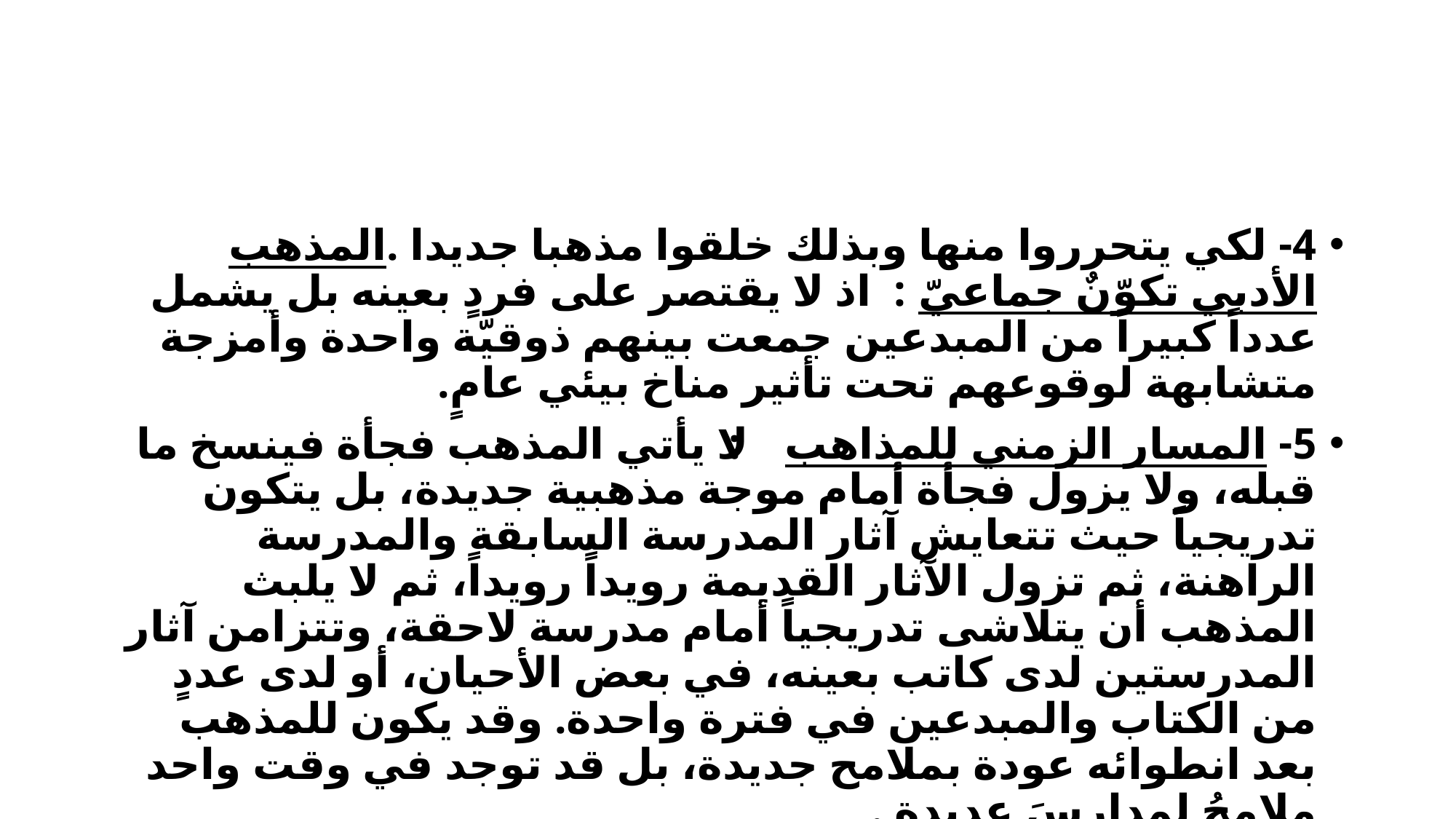

#
4- لكي يتحرروا منها وبذلك خلقوا مذهبا جديدا .المذهب الأدبي تكوّنٌ جماعيّ :  اذ لا يقتصر على فردٍ بعينه بل يشمل عدداً كبيراً من المبدعين جمعت بينهم ذوقيّة واحدة وأمزجة متشابهة لوقوعهم تحت تأثير مناخ بيئي عامٍ.
5- المسار الزمني للمذاهب : لا يأتي المذهب فجأة فينسخ ما قبله، ولا يزول فجأة أمام موجة مذهبية جديدة، بل يتكون تدريجياً حيث تتعايش آثار المدرسة السابقة والمدرسة الراهنة، ثم تزول الآثار القديمة رويداً رويداً، ثم لا يلبث المذهب أن يتلاشى تدريجياً أمام مدرسة لاحقة، وتتزامن آثار المدرستين لدى كاتب بعينه، في بعض الأحيان، أو لدى عددٍ من الكتاب والمبدعين في فترة واحدة. وقد يكون للمذهب بعد انطوائه عودة بملامح جديدة، بل قد توجد في وقت واحد ملامحُ لمدارسَ عديدة .